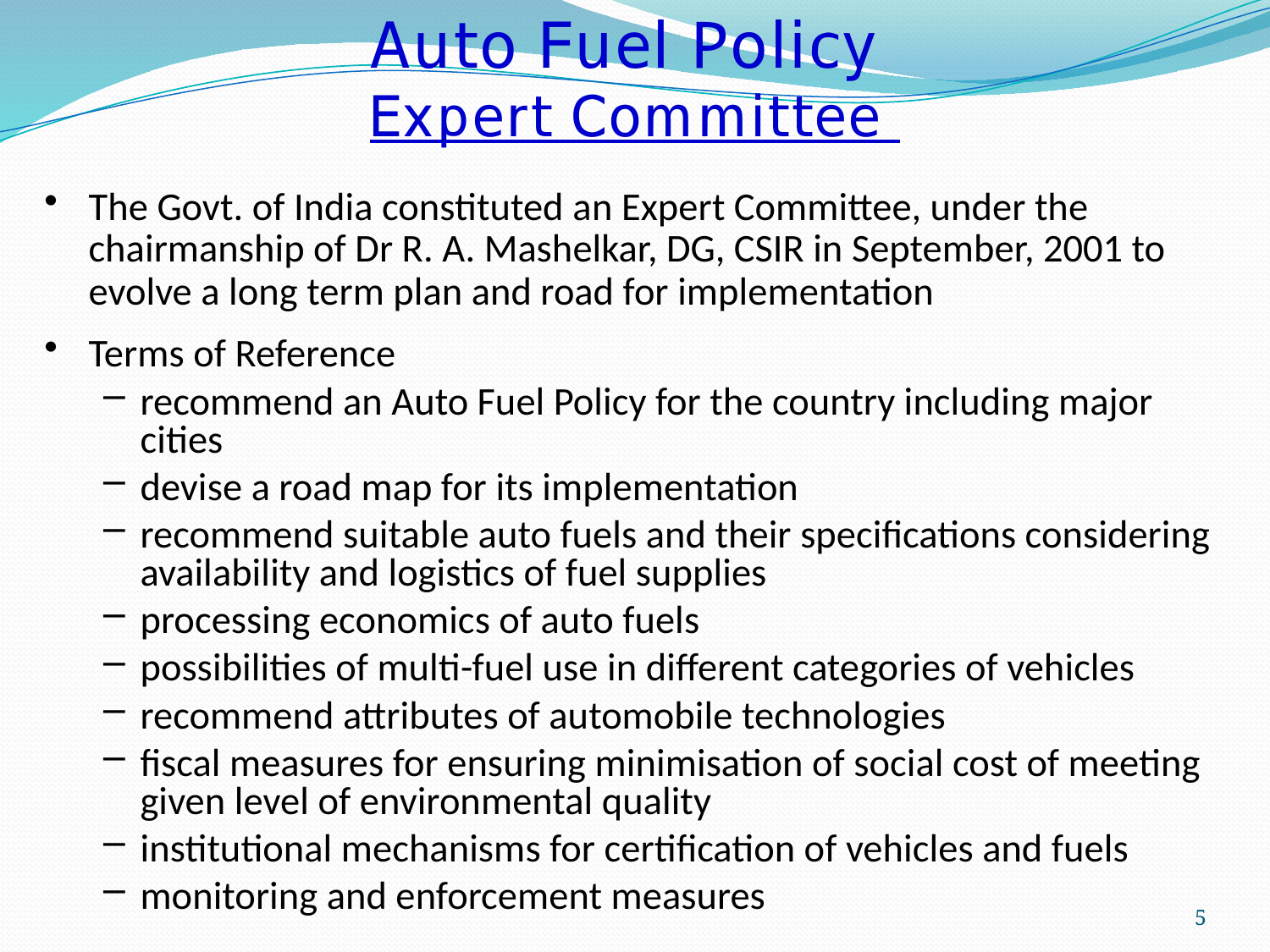

# Auto Fuel Policy Expert Committee
The Govt. of India constituted an Expert Committee, under the chairmanship of Dr R. A. Mashelkar, DG, CSIR in September, 2001 to evolve a long term plan and road for implementation
Terms of Reference
recommend an Auto Fuel Policy for the country including major cities
devise a road map for its implementation
recommend suitable auto fuels and their specifications considering availability and logistics of fuel supplies
processing economics of auto fuels
possibilities of multi-fuel use in different categories of vehicles
recommend attributes of automobile technologies
fiscal measures for ensuring minimisation of social cost of meeting given level of environmental quality
institutional mechanisms for certification of vehicles and fuels
monitoring and enforcement measures

5